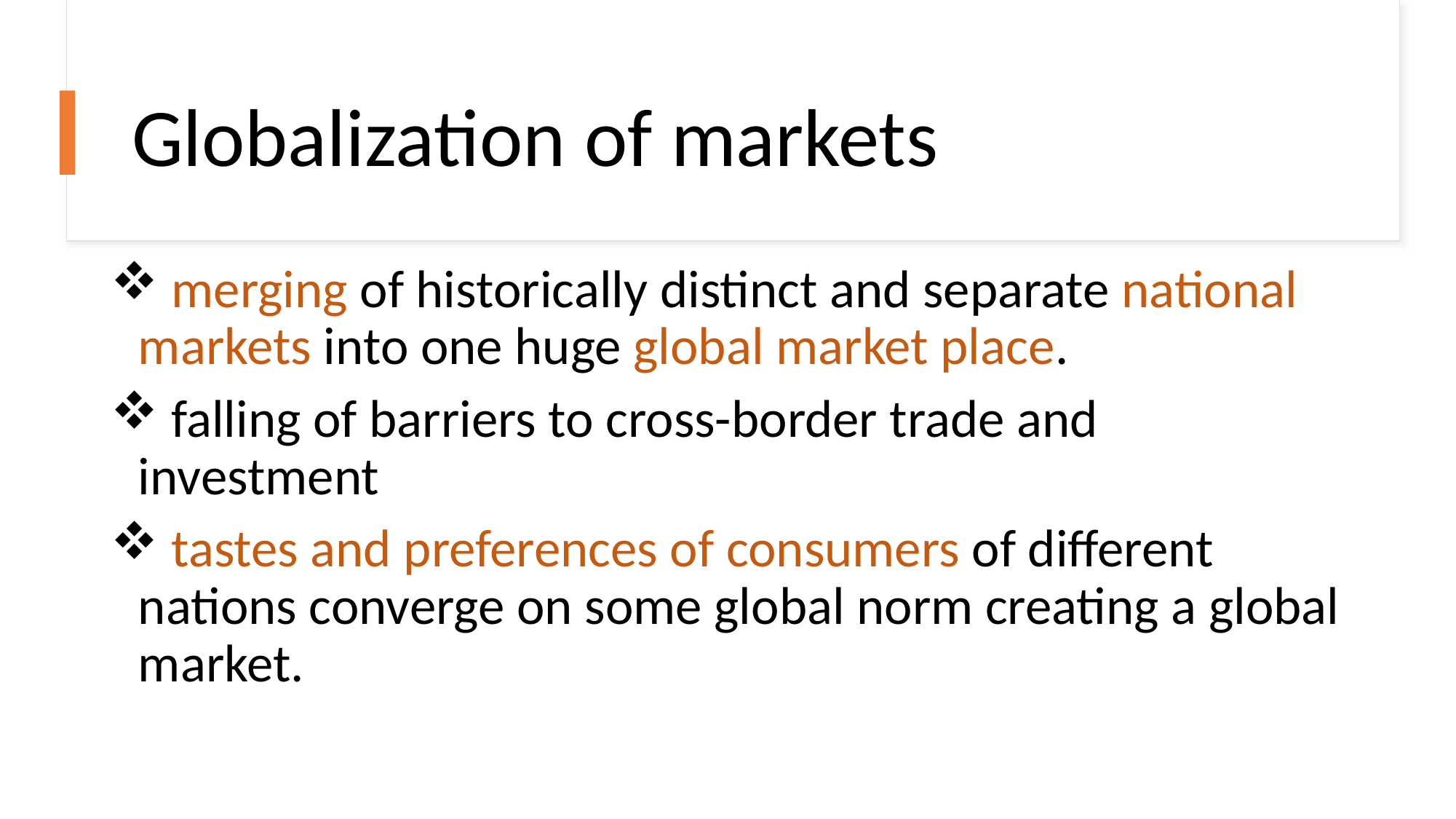

# Globalization of markets

 merging of historically distinct and separate national markets into one huge global market place.
 falling of barriers to cross-border trade and investment
 tastes and preferences of consumers of different nations converge on some global norm creating a global market.